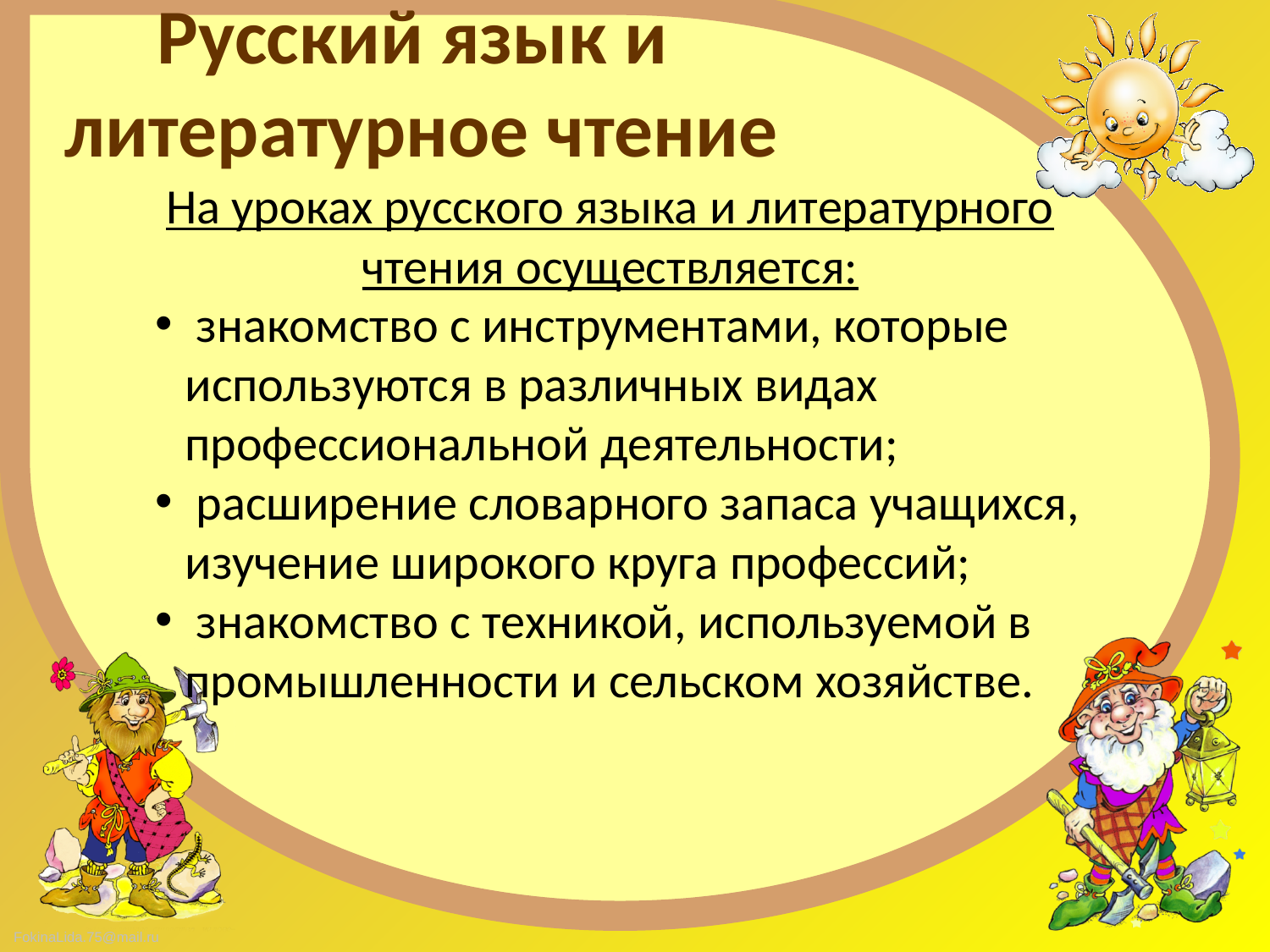

# Русский язык и литературное чтение
На уроках русского языка и литературного чтения осуществляется:
 знакомство с инструментами, которые используются в различных видах профессиональной деятельности;
 расширение словарного запаса учащихся, изучение широкого круга профессий;
 знакомство с техникой, используемой в промышленности и сельском хозяйстве.